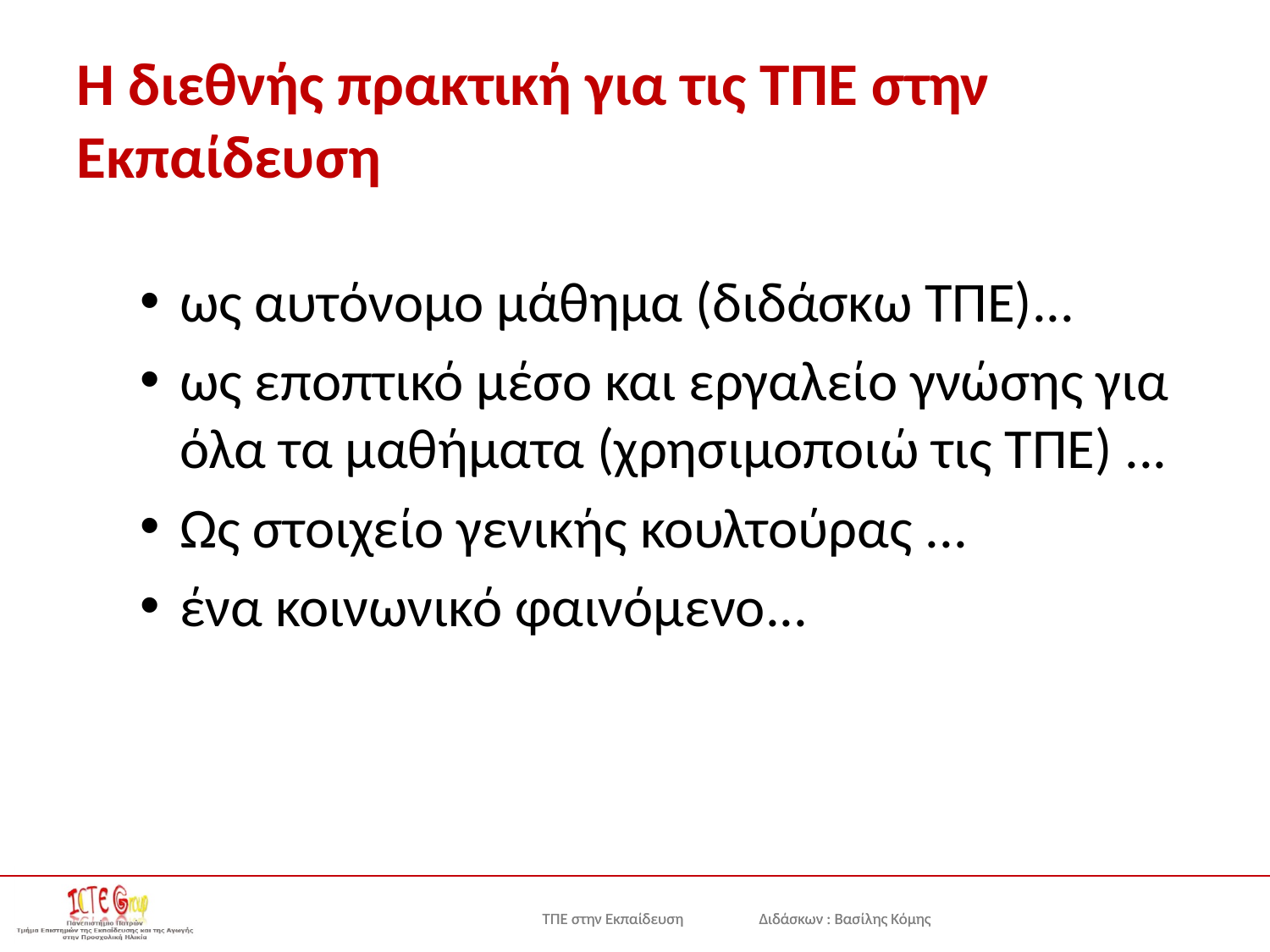

# Η διεθνής πρακτική για τις ΤΠΕ στην Εκπαίδευση
ως αυτόνομο μάθημα (διδάσκω ΤΠΕ)...
ως εποπτικό μέσο και εργαλείο γνώσης για όλα τα μαθήματα (χρησιμοποιώ τις ΤΠΕ) ...
Ως στοιχείο γενικής κουλτούρας ...
ένα κοινωνικό φαινόμενο...